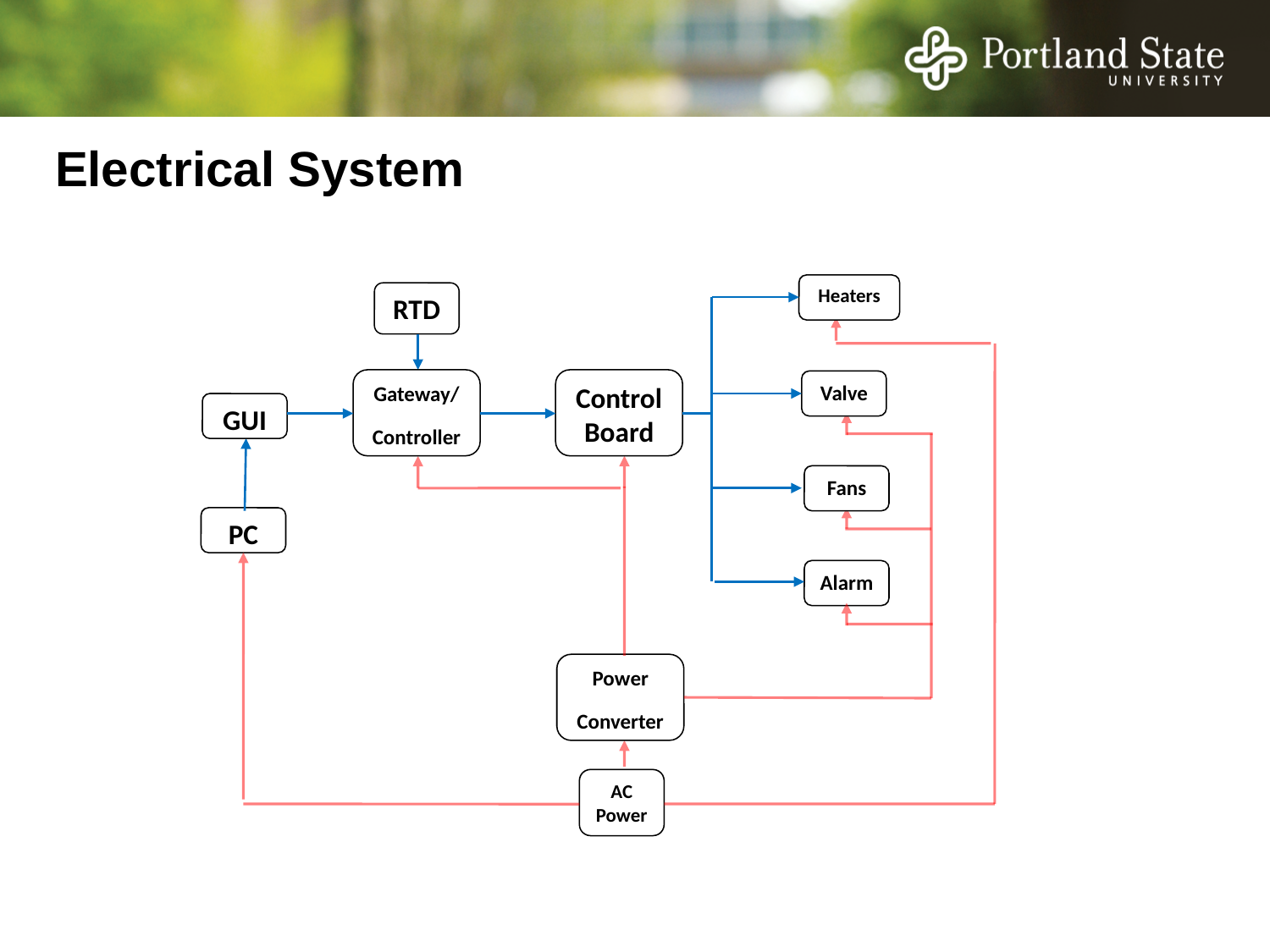

# Electrical System
Heaters
RTD
Gateway/
Controller
Control Board
Valve
GUI
Fans
PC
Alarm
Power
Converter
AC Power